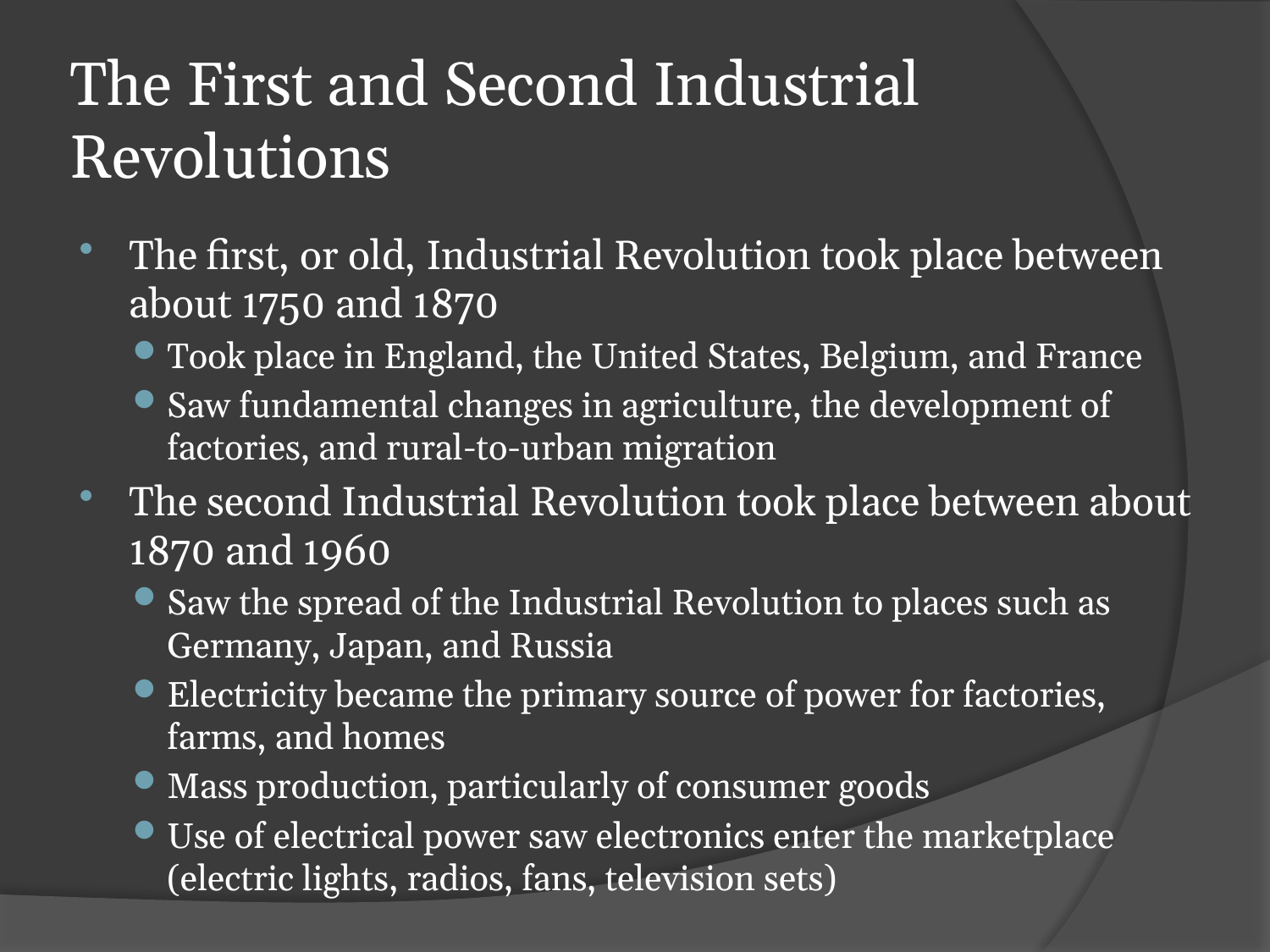

# The First and Second Industrial Revolutions
The first, or old, Industrial Revolution took place between about 1750 and 1870
Took place in England, the United States, Belgium, and France
Saw fundamental changes in agriculture, the development of factories, and rural-to-urban migration
The second Industrial Revolution took place between about 1870 and 1960
Saw the spread of the Industrial Revolution to places such as Germany, Japan, and Russia
Electricity became the primary source of power for factories, farms, and homes
Mass production, particularly of consumer goods
Use of electrical power saw electronics enter the marketplace (electric lights, radios, fans, television sets)